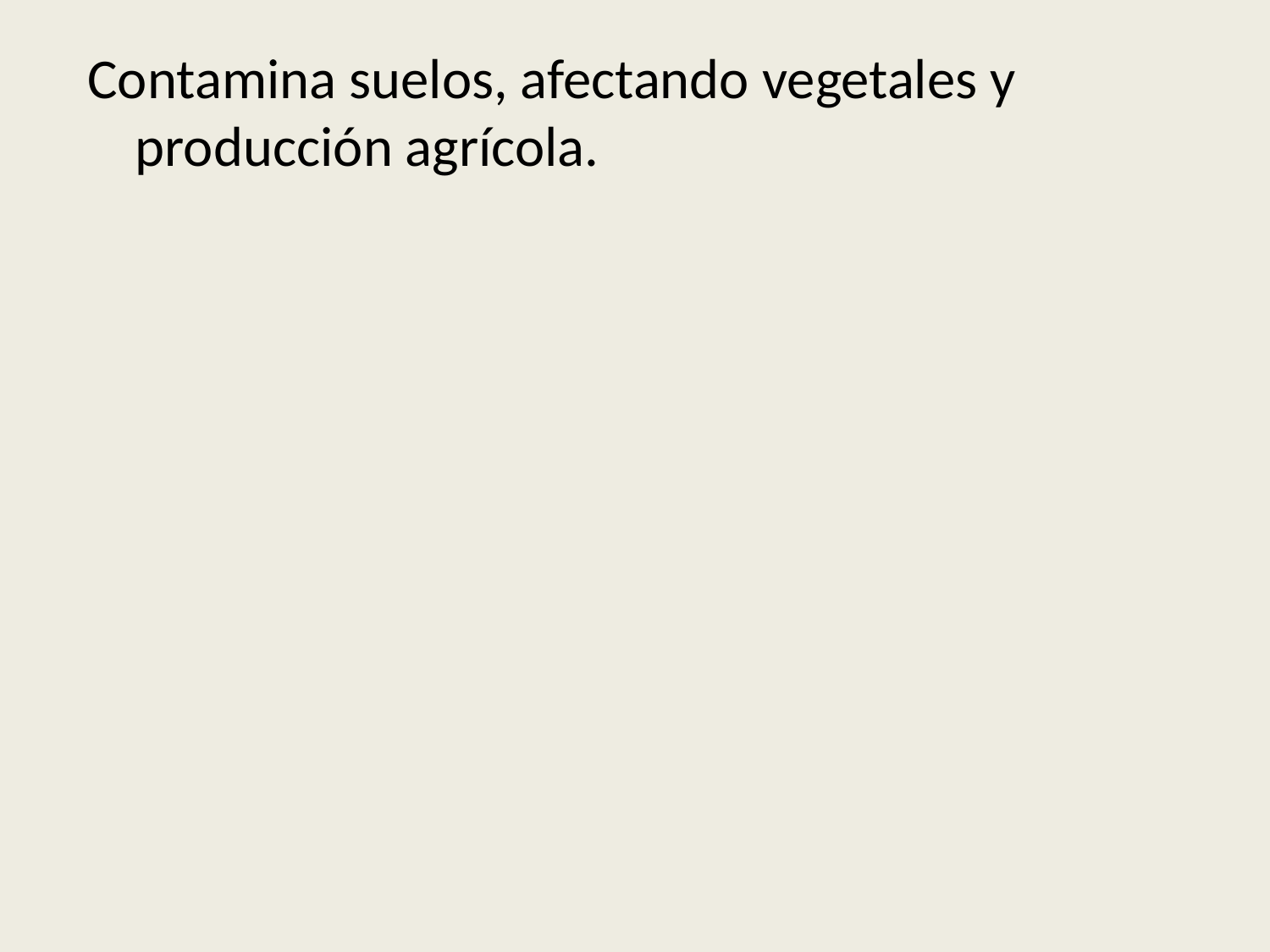

Contamina suelos, afectando vegetales y producción agrícola.